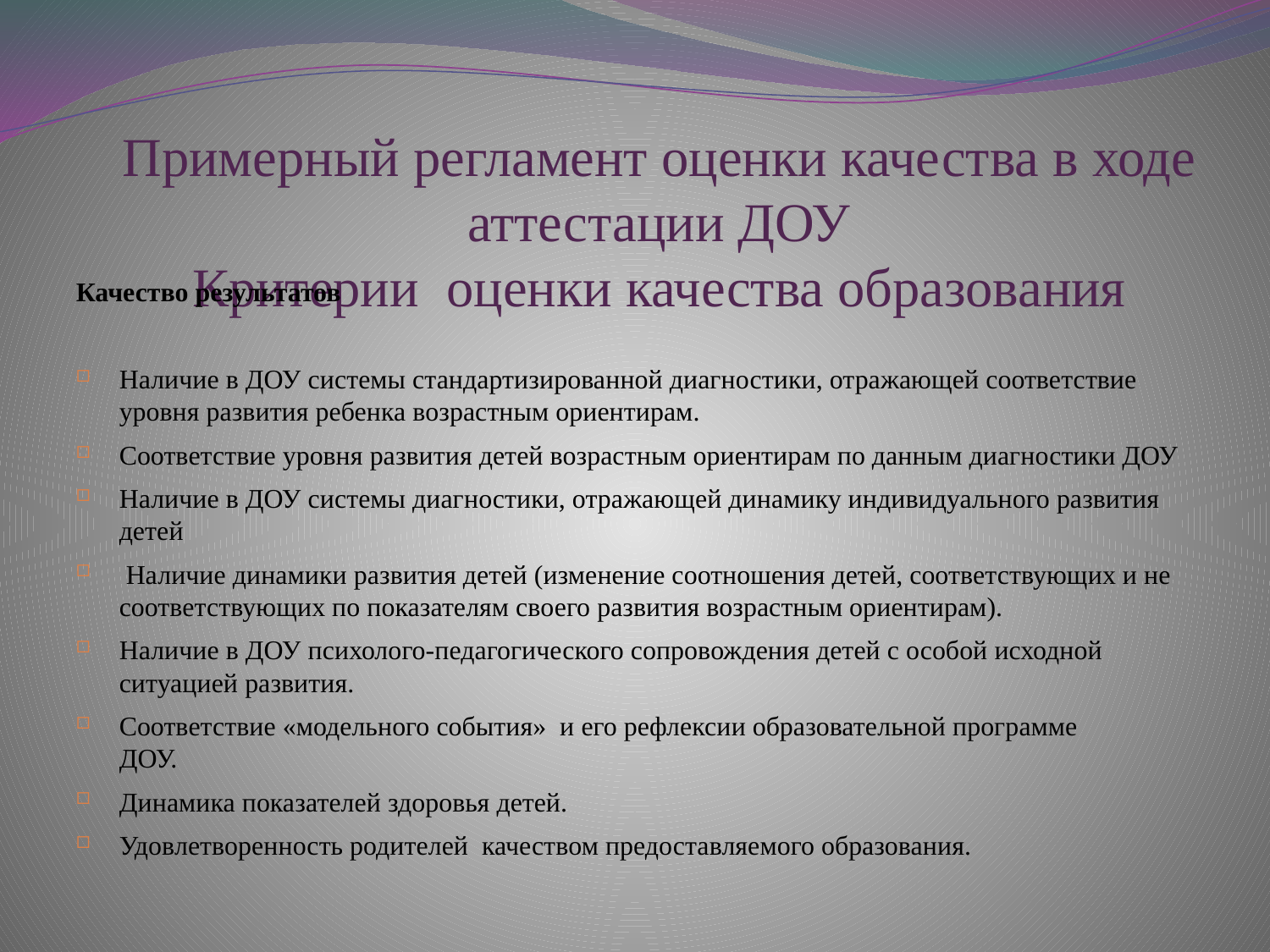

# Примерный регламент оценки качества в ходе аттестации ДОУ Критерии  оценки качества образования
Качество результатов

Наличие в ДОУ системы стандартизированной диагностики, отражающей соответствие уровня развития ребенка возрастным ориентирам.
Соответствие уровня развития детей возрастным ориентирам по данным диагностики ДОУ
Наличие в ДОУ системы диагностики, отражающей динамику индивидуального развития детей
 Наличие динамики развития детей (изменение соотношения детей, соответствующих и не соответствующих по показателям своего развития возрастным ориентирам).
Наличие в ДОУ психолого-педагогического сопровождения детей с особой исходной ситуацией развития.
Соответствие «модельного события»  и его рефлексии образовательной программе ДОУ.
Динамика показателей здоровья детей.
Удовлетворенность родителей  качеством предоставляемого образования.